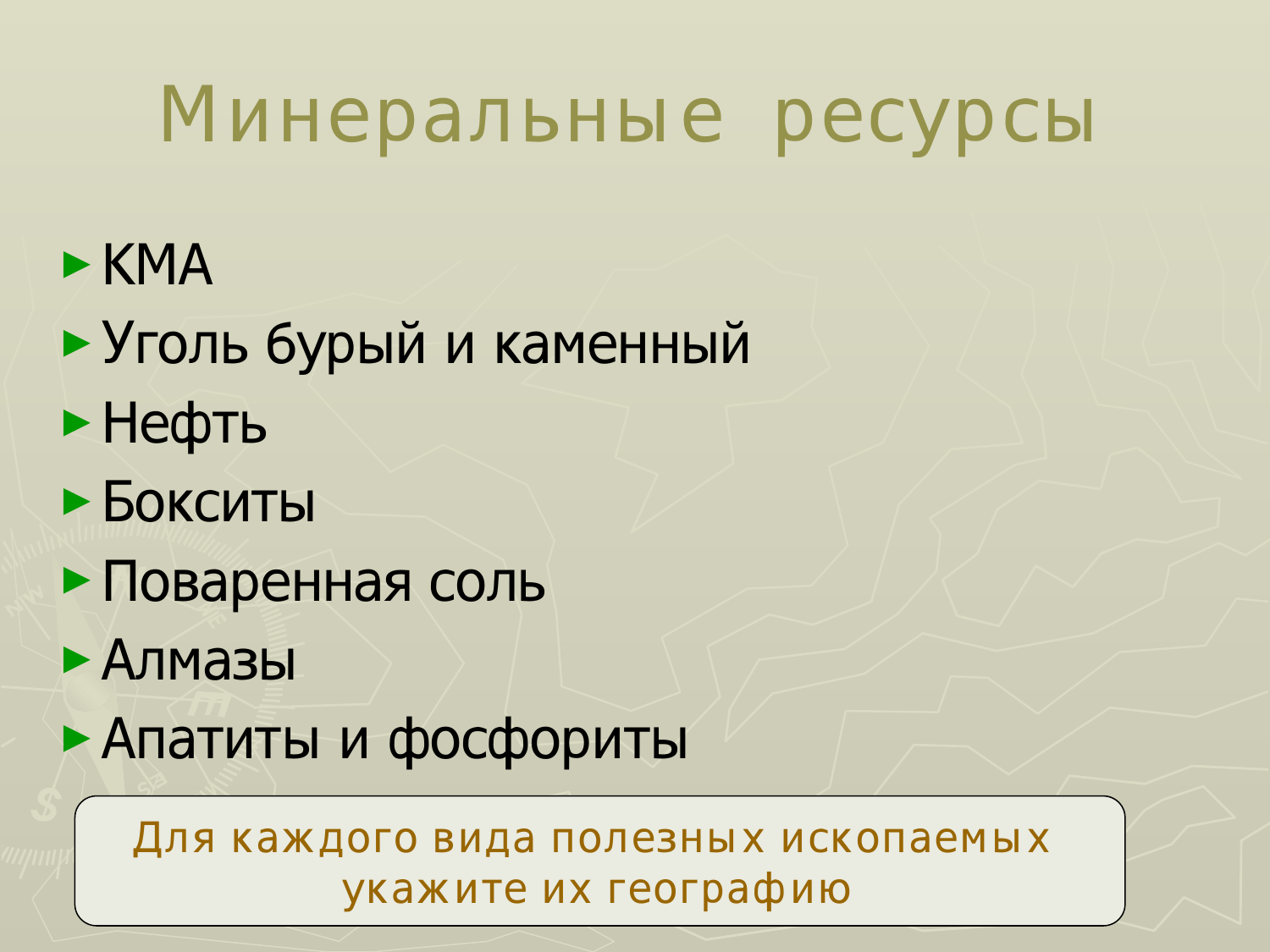

# Минеральные  ресурсы
КМА
Уголь бурый и каменный
Нефть
Бокситы
Поваренная соль
Алмазы
Апатиты и фосфориты
Для каждого вида полезных ископаемых
укажите их географию